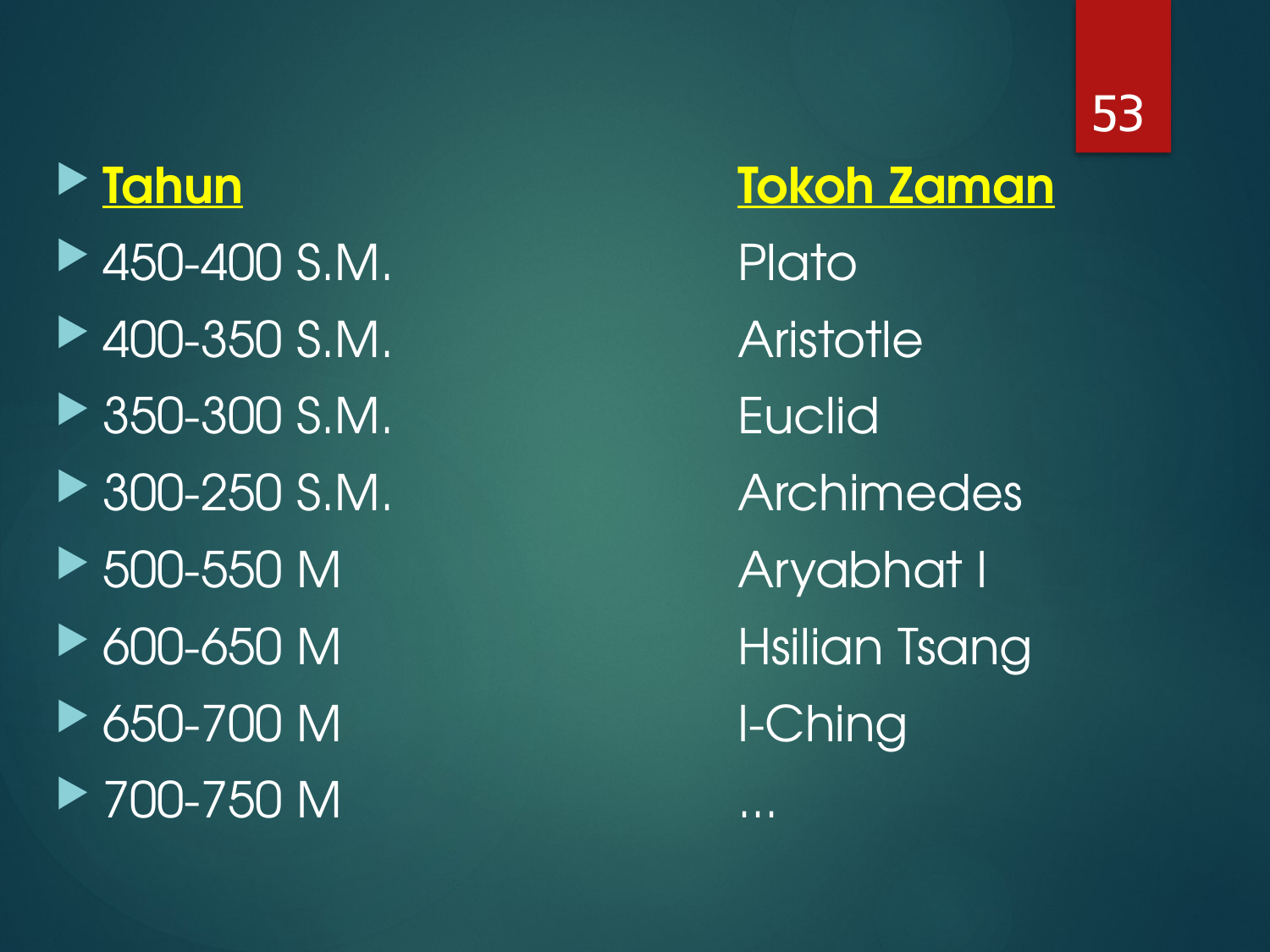

53
Tahun				Tokoh Zaman
450-400 S.M.			Plato
400-350 S.M.			Aristotle
350-300 S.M.			Euclid
300-250 S.M.			Archimedes
500-550 M				Aryabhat I
600-650 M				Hsilian Tsang
650-700 M				I-Ching
700-750 M				...